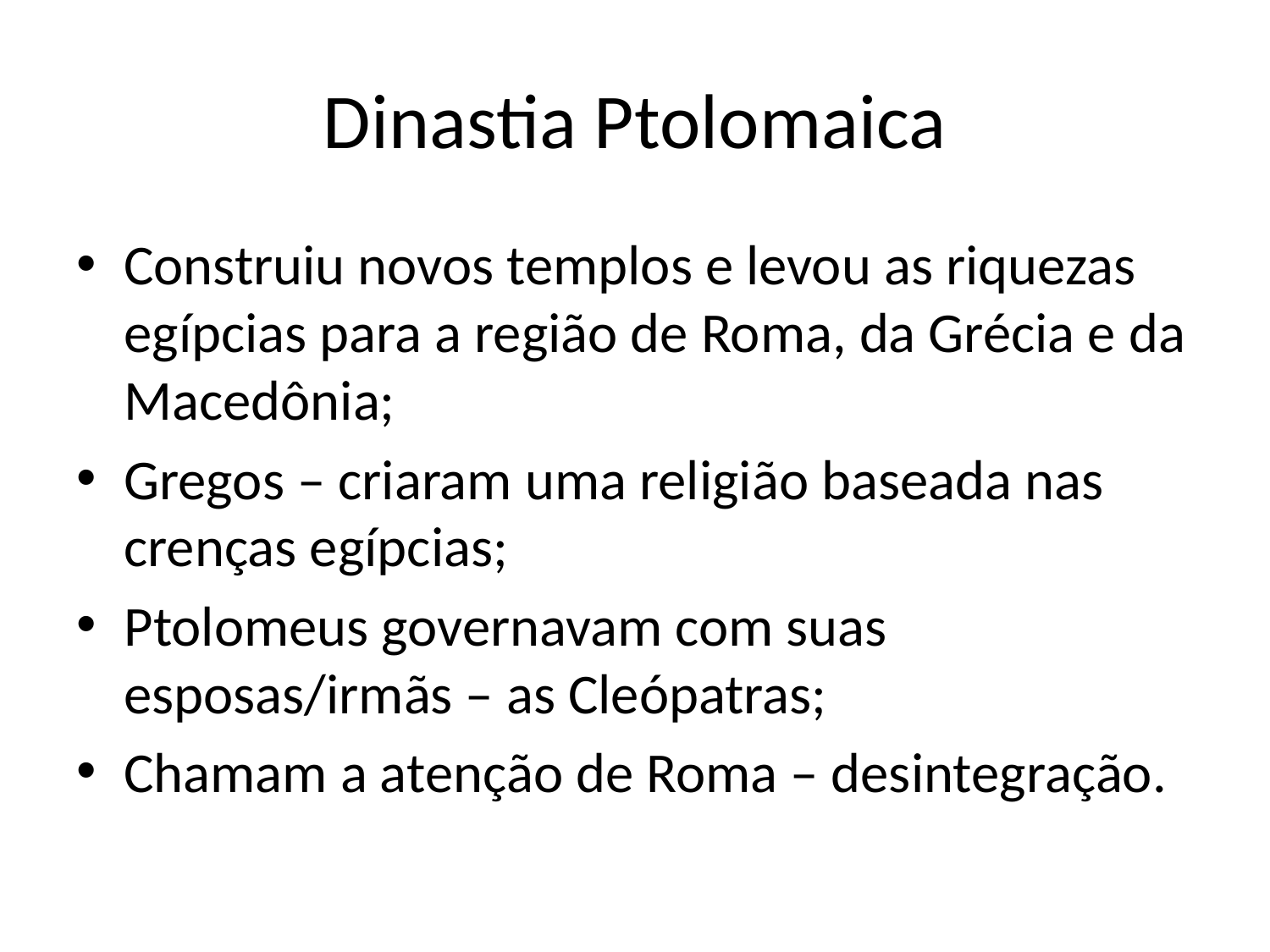

# Dinastia Ptolomaica
Construiu novos templos e levou as riquezas egípcias para a região de Roma, da Grécia e da Macedônia;
Gregos – criaram uma religião baseada nas crenças egípcias;
Ptolomeus governavam com suas esposas/irmãs – as Cleópatras;
Chamam a atenção de Roma – desintegração.